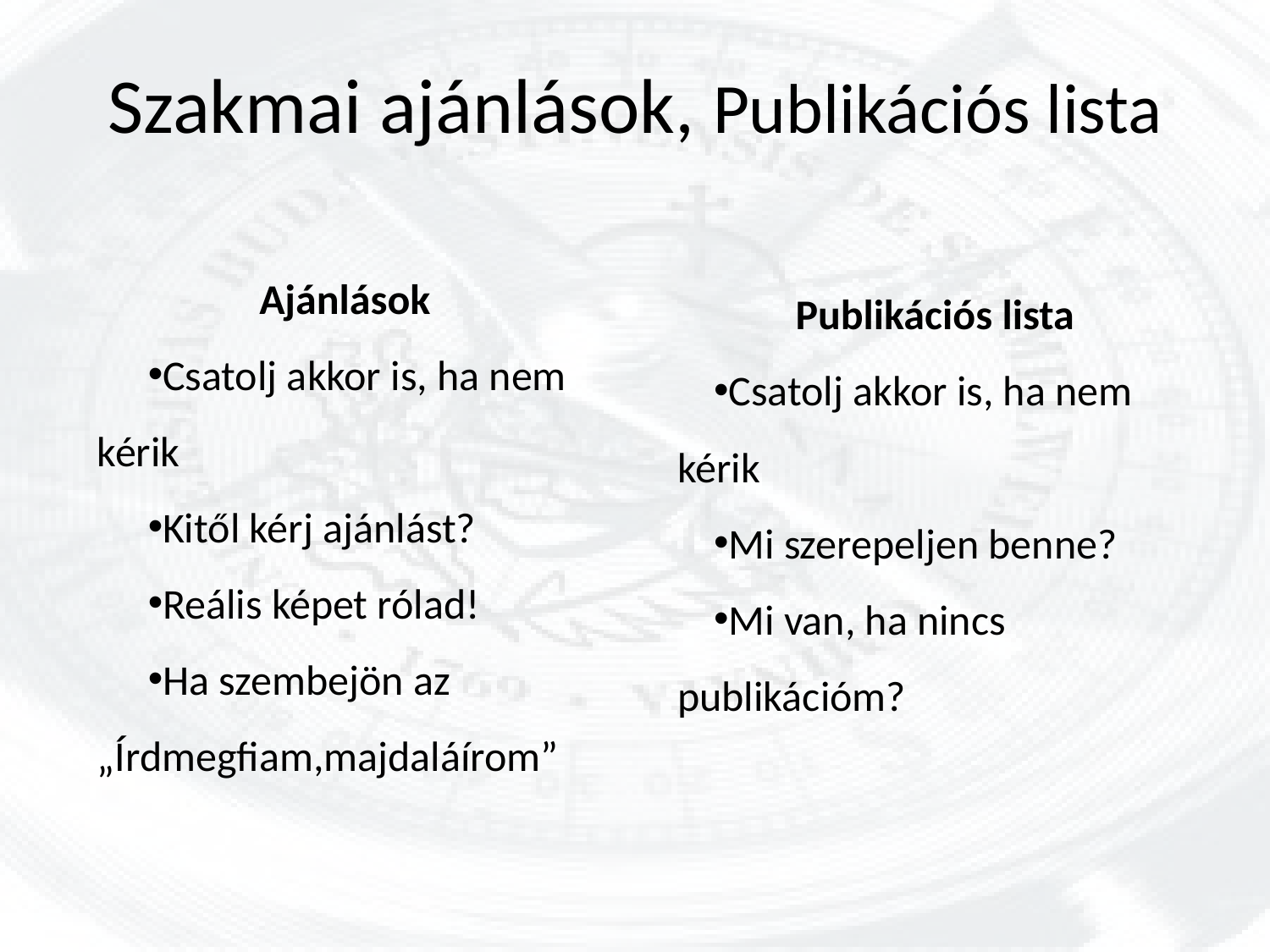

# Szakmai ajánlások, Publikációs lista
Publikációs lista
Csatolj akkor is, ha nem kérik
Mi szerepeljen benne?
Mi van, ha nincs publikációm?
Ajánlások
Csatolj akkor is, ha nem kérik
Kitől kérj ajánlást?
Reális képet rólad!
Ha szembejön az „Írdmegfiam,majdaláírom”